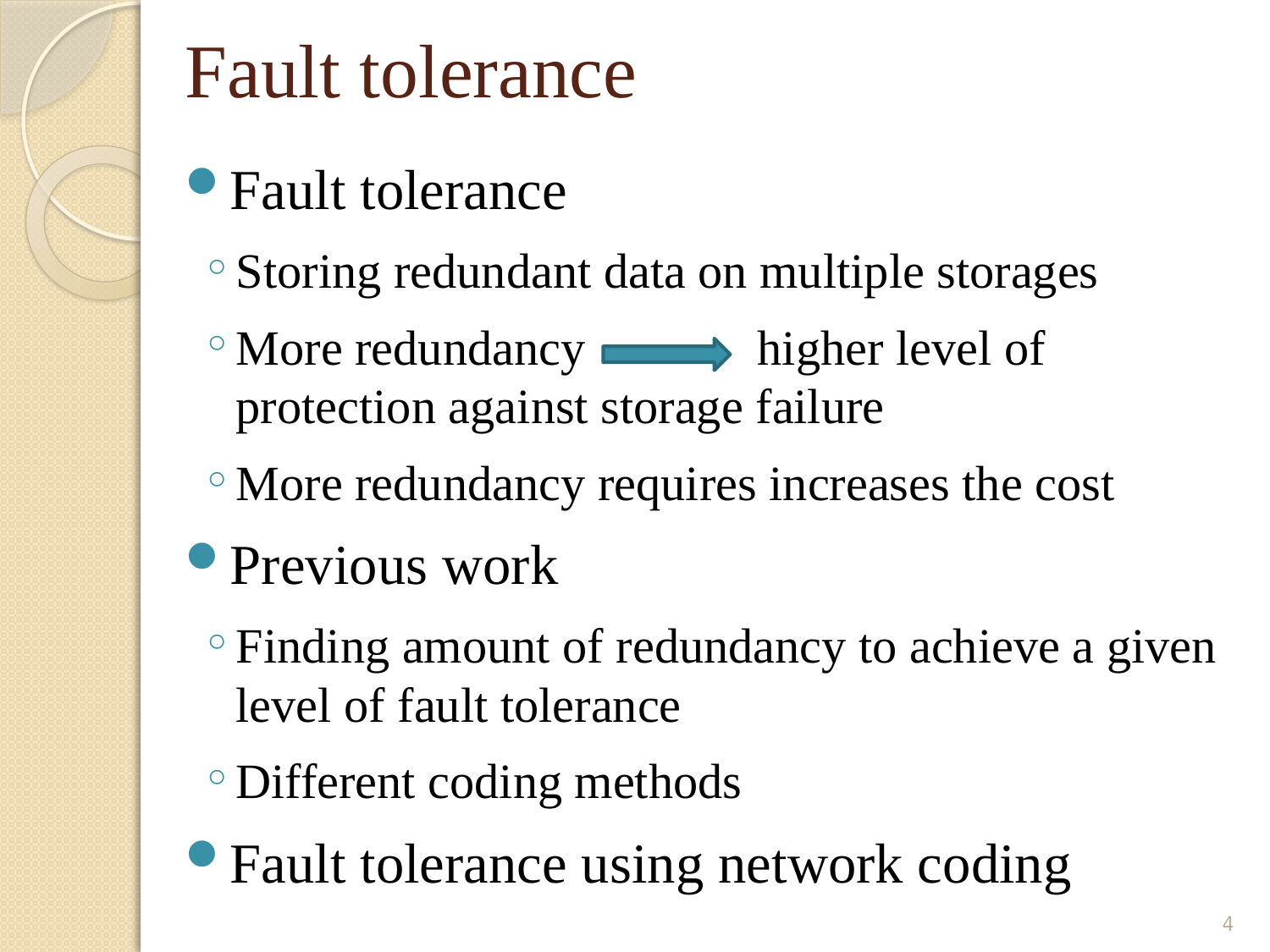

# Fault tolerance
Fault tolerance
Storing redundant data on multiple storages
More redundancy              higher level of protection against storage failure
More redundancy requires increases the cost
Previous work
Finding amount of redundancy to achieve a given level of fault tolerance
Different coding methods
Fault tolerance using network coding

4